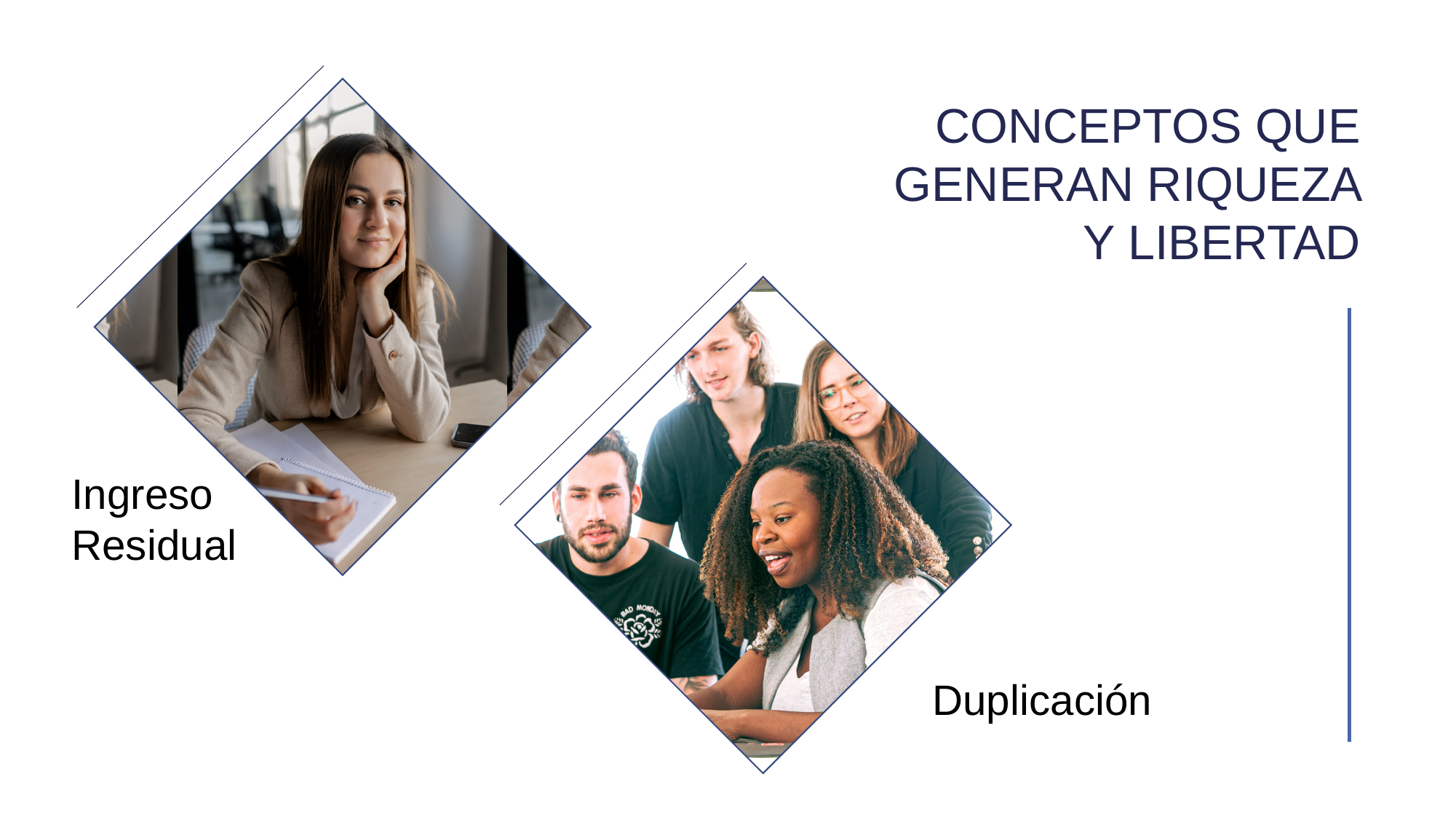

CONCEPTOS QUE GENERAN RIQUEZA Y LIBERTAD

Ingreso
Residual
Duplicación